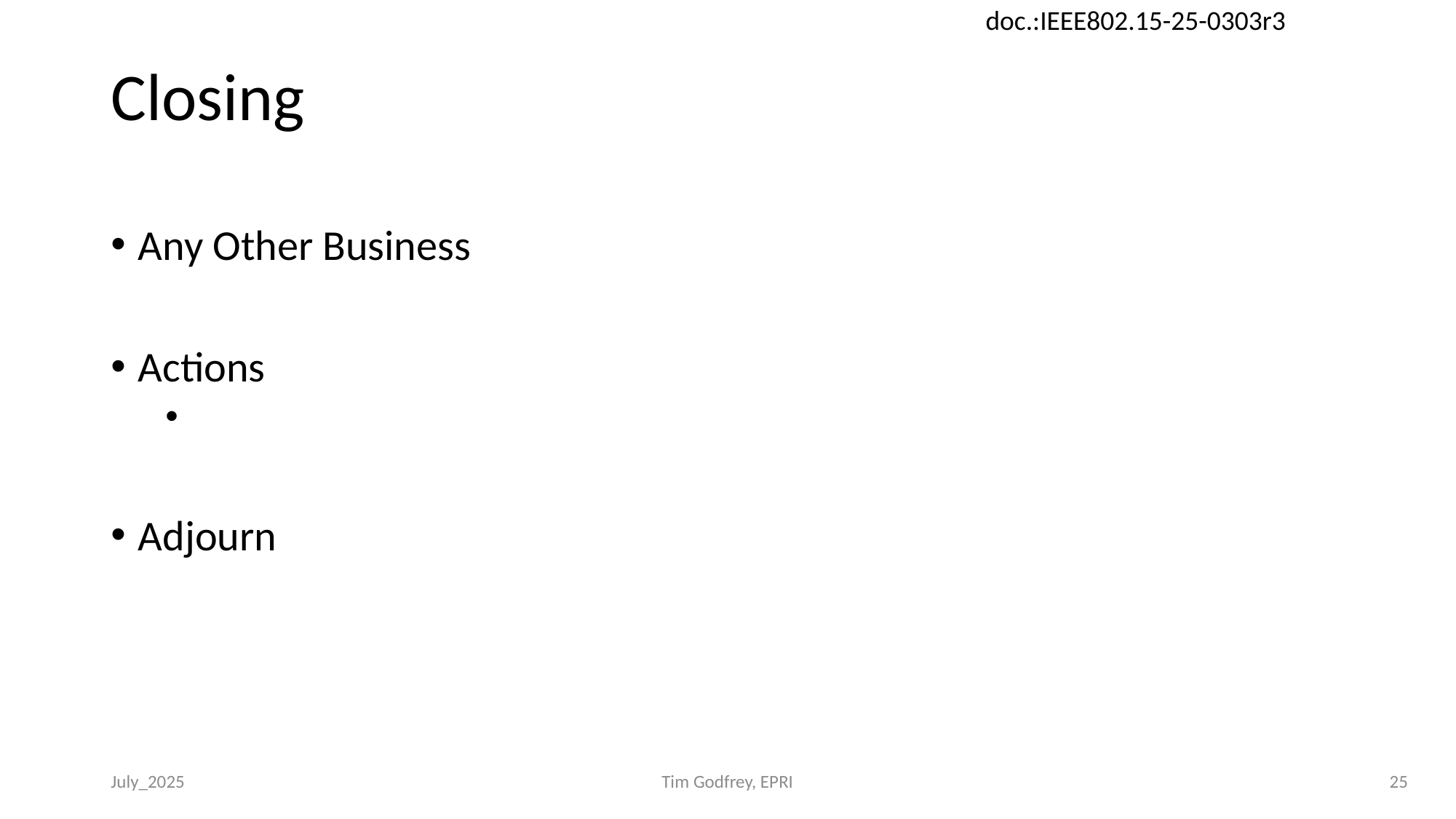

# Closing
Any Other Business

Actions

Adjourn

July_2025
Tim Godfrey, EPRI
25